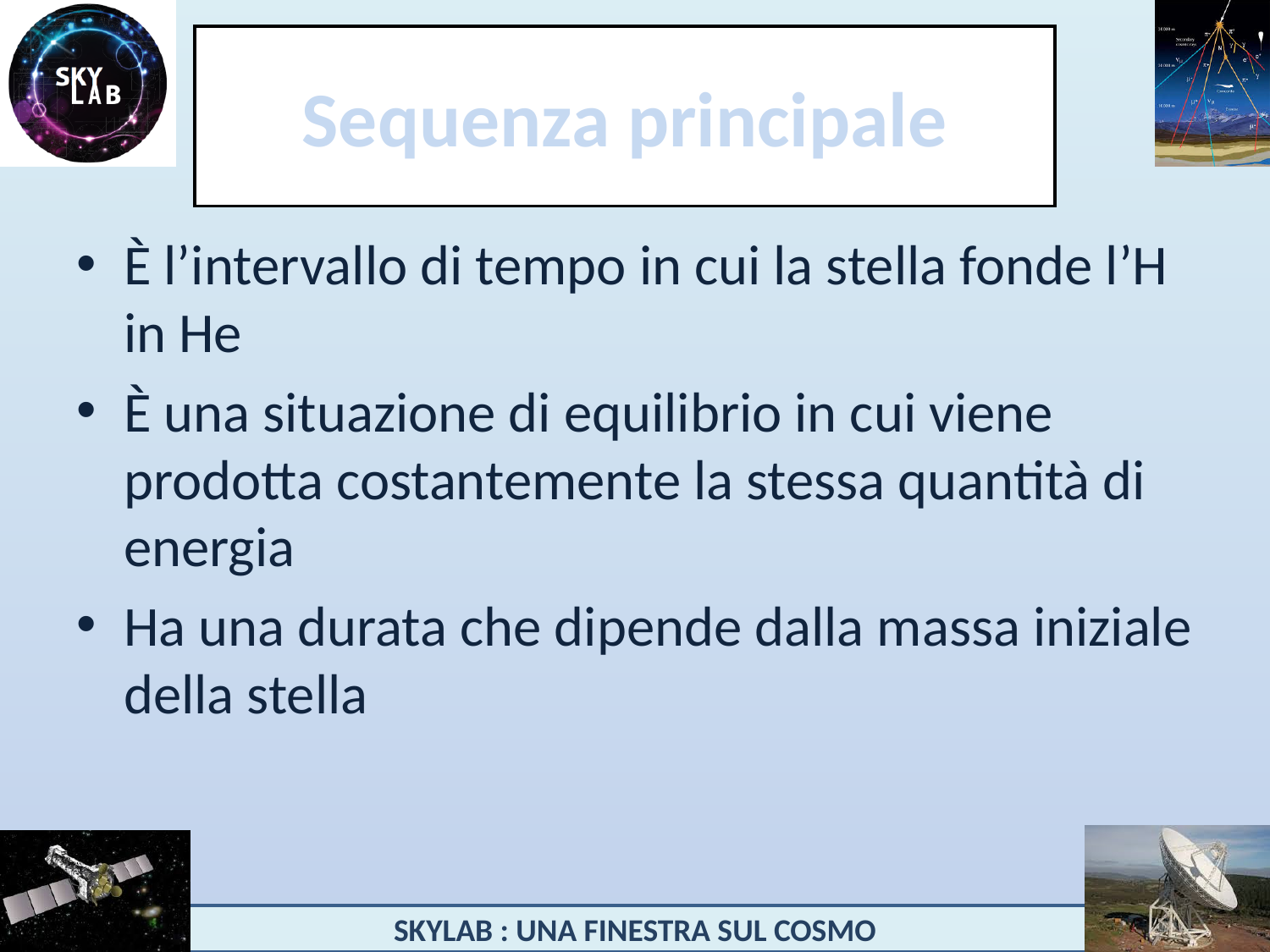

# Sequenza principale
È l’intervallo di tempo in cui la stella fonde l’H in He
È una situazione di equilibrio in cui viene prodotta costantemente la stessa quantità di energia
Ha una durata che dipende dalla massa iniziale della stella